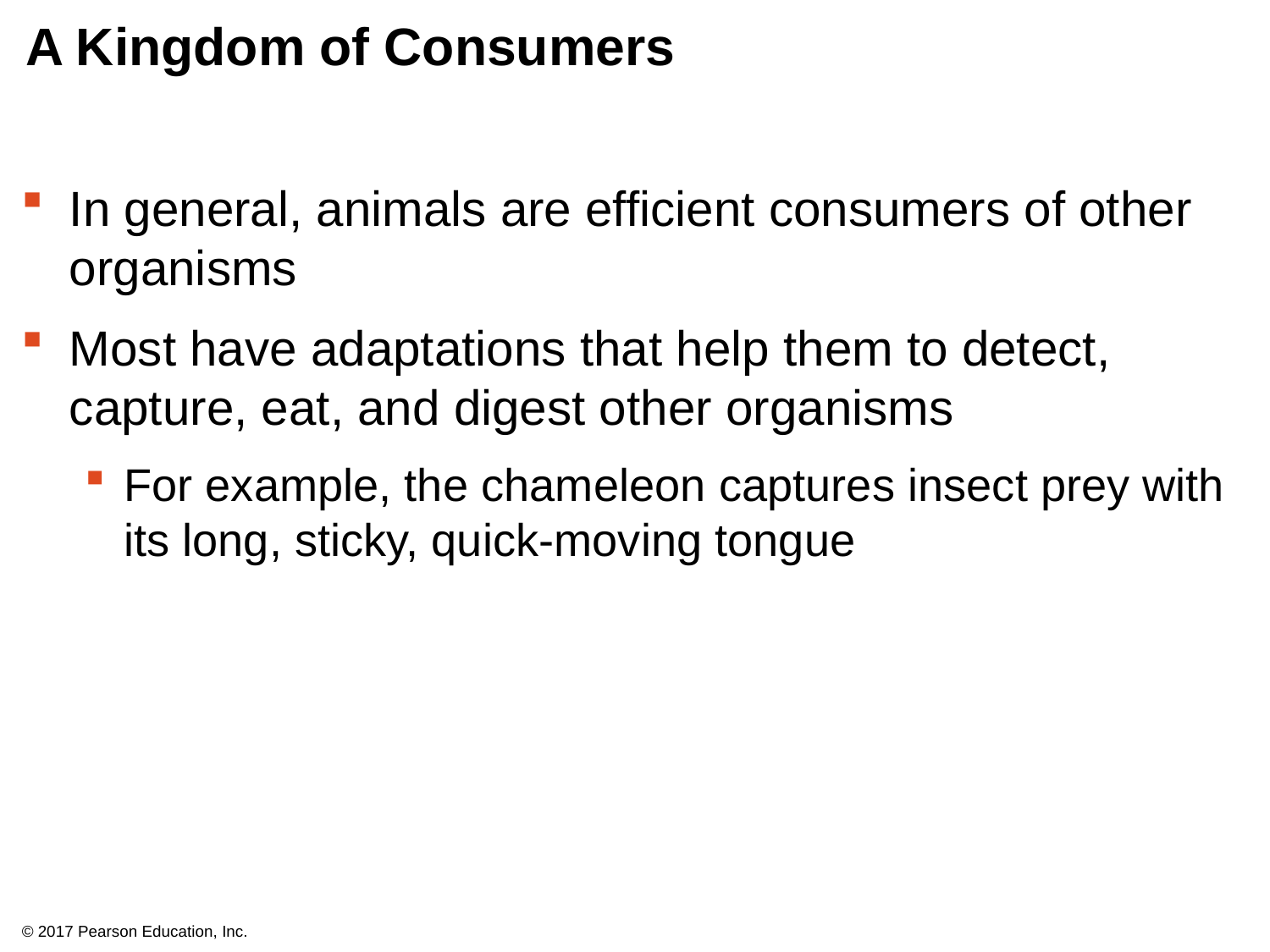

# A Kingdom of Consumers
In general, animals are efficient consumers of other organisms
Most have adaptations that help them to detect, capture, eat, and digest other organisms
For example, the chameleon captures insect prey with its long, sticky, quick-moving tongue
© 2017 Pearson Education, Inc.